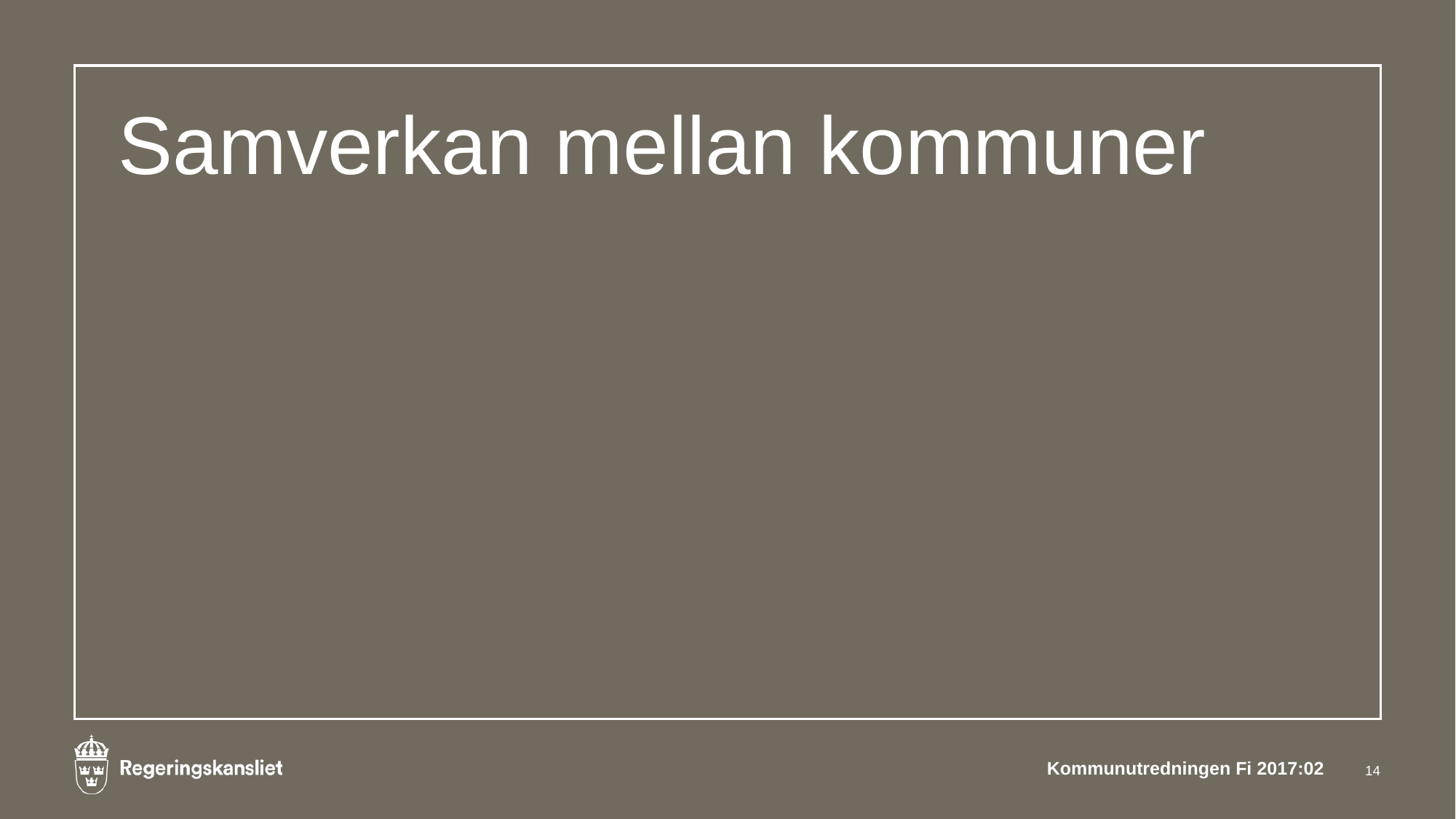

# Samverkan mellan kommuner
Kommunutredningen Fi 2017:02
14